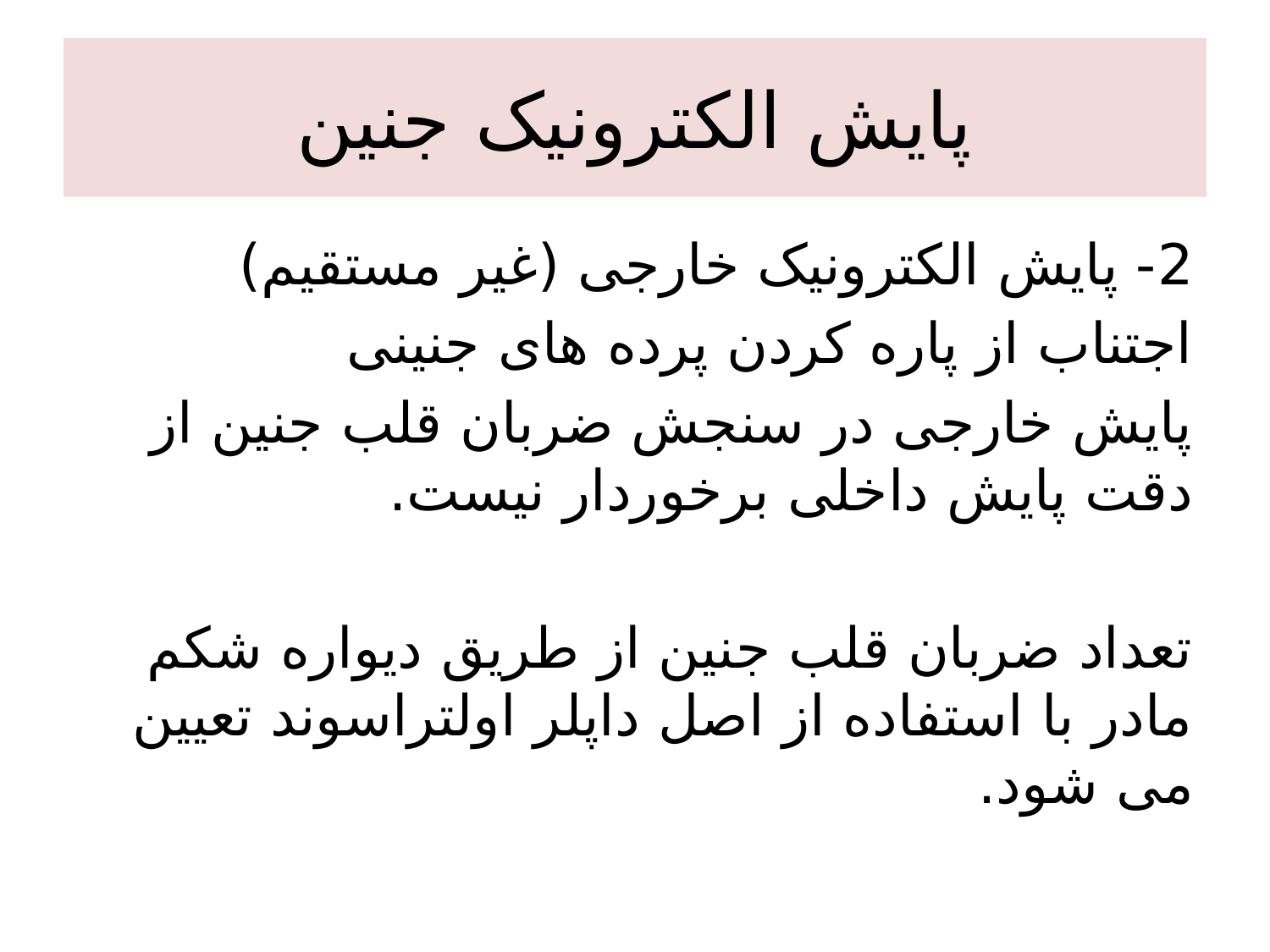

# پایش الکترونیک جنین
2- پایش الکترونیک خارجی (غیر مستقیم)
اجتناب از پاره کردن پرده های جنینی
پایش خارجی در سنجش ضربان قلب جنین از دقت پایش داخلی برخوردار نیست.

تعداد ضربان قلب جنین از طریق دیواره شکم مادر با استفاده از اصل داپلر اولتراسوند تعیین می شود.